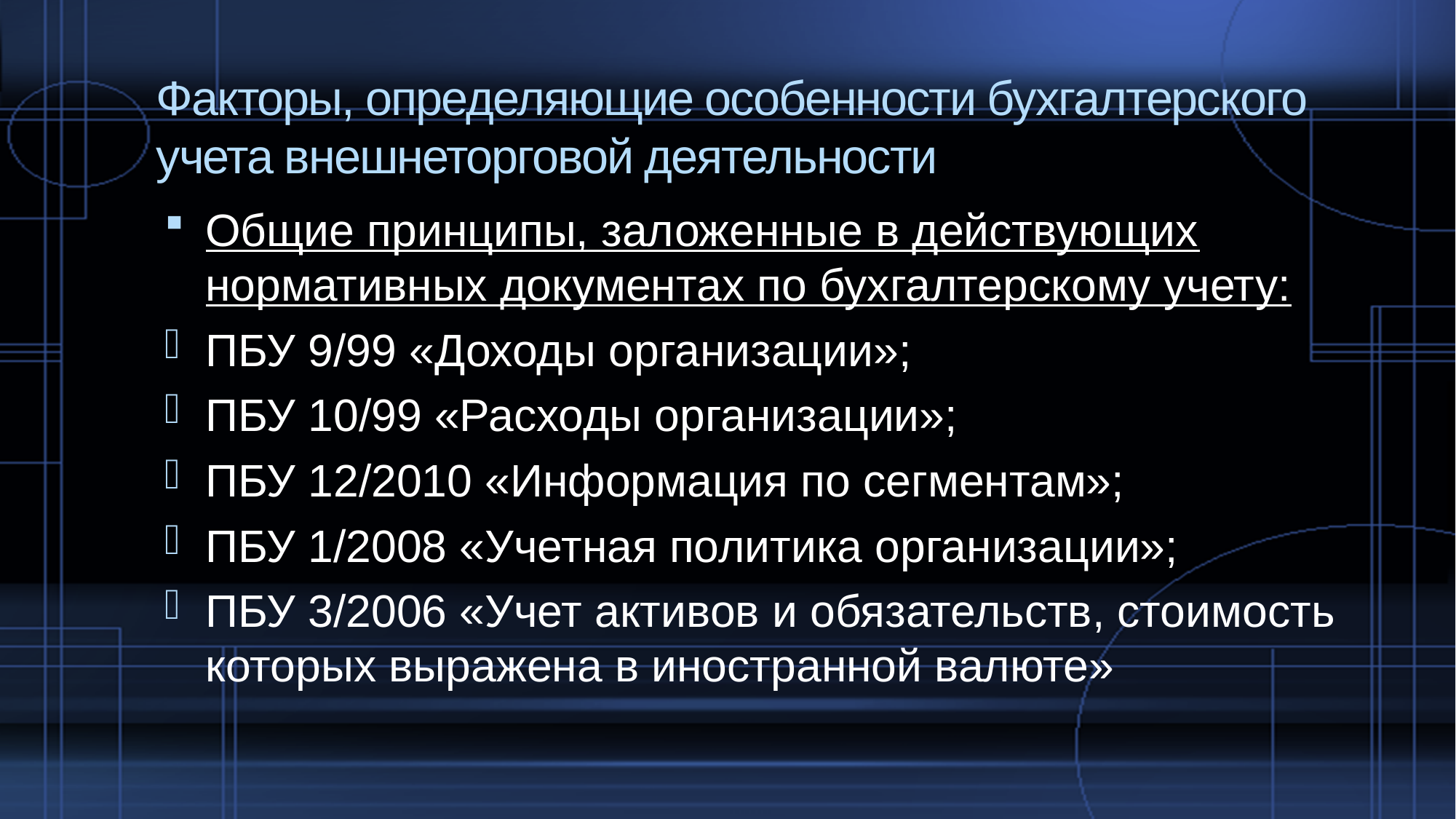

# Факторы, определяющие особенности бухгалтерского учета внешнеторговой деятельности
Общие принципы, заложенные в действующих нормативных документах по бухгалтерскому учету:
ПБУ 9/99 «Доходы организации»;
ПБУ 10/99 «Расходы организации»;
ПБУ 12/2010 «Информация по сегментам»;
ПБУ 1/2008 «Учетная политика организации»;
ПБУ 3/2006 «Учет активов и обязательств, стоимость которых выражена в иностранной валюте»